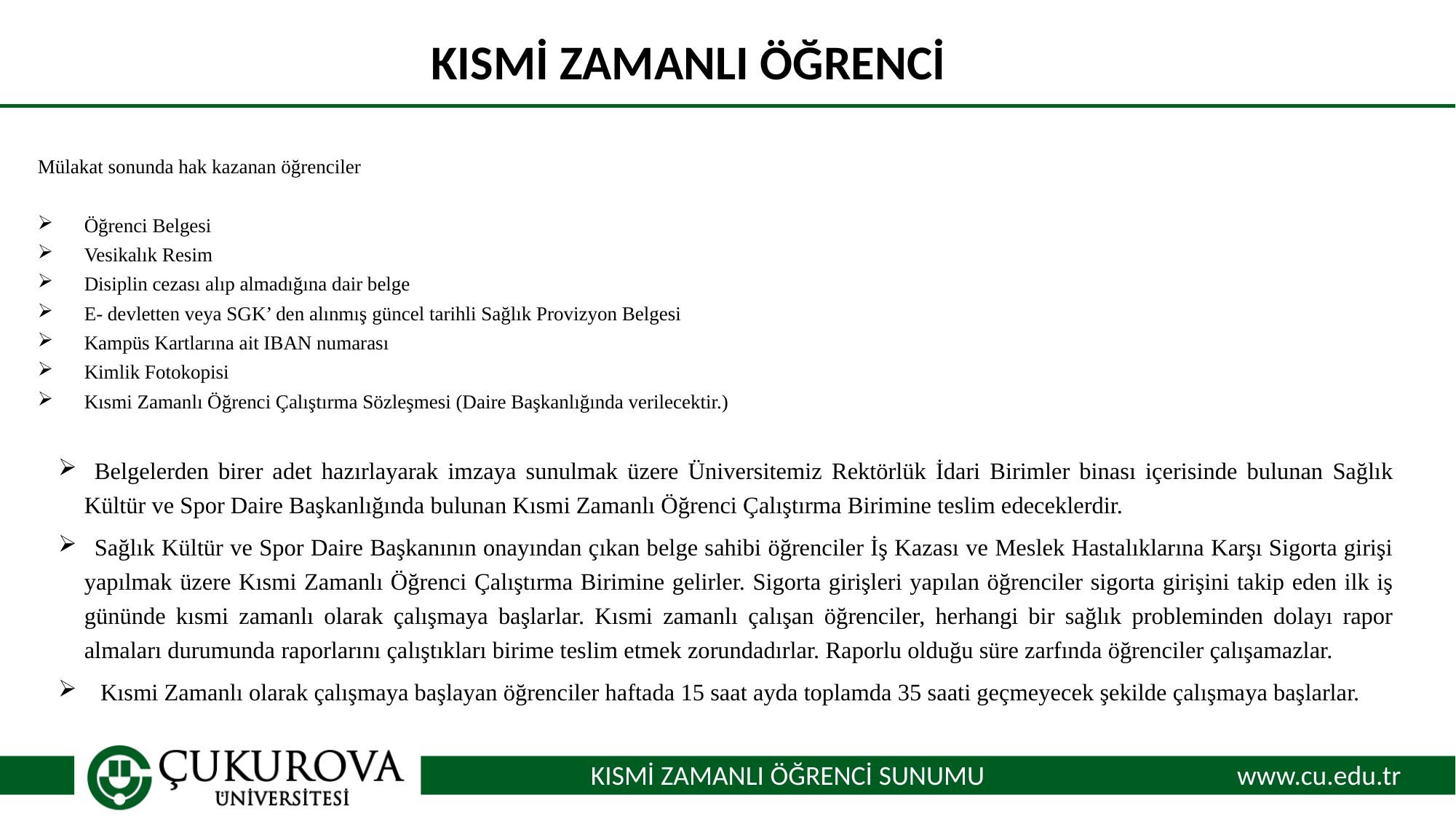

# KISMİ ZAMANLI ÖĞRENCİ

Mülakat sonunda hak kazanan öğrenciler

Öğrenci Belgesi
Vesikalık Resim
Disiplin cezası alıp almadığına dair belge
E- devletten veya SGK’ den alınmış güncel tarihli Sağlık Provizyon Belgesi
Kampüs Kartlarına ait IBAN numarası
Kimlik Fotokopisi
Kısmi Zamanlı Öğrenci Çalıştırma Sözleşmesi (Daire Başkanlığında verilecektir.)

Belgelerden birer adet hazırlayarak imzaya sunulmak üzere Üniversitemiz Rektörlük İdari Birimler binası içerisinde bulunan Sağlık Kültür ve Spor Daire Başkanlığında bulunan Kısmi Zamanlı Öğrenci Çalıştırma Birimine teslim edeceklerdir.
Sağlık Kültür ve Spor Daire Başkanının onayından çıkan belge sahibi öğrenciler İş Kazası ve Meslek Hastalıklarına Karşı Sigorta girişi yapılmak üzere Kısmi Zamanlı Öğrenci Çalıştırma Birimine gelirler. Sigorta girişleri yapılan öğrenciler sigorta girişini takip eden ilk iş gününde kısmi zamanlı olarak çalışmaya başlarlar. Kısmi zamanlı çalışan öğrenciler, herhangi bir sağlık probleminden dolayı rapor almaları durumunda raporlarını çalıştıkları birime teslim etmek zorundadırlar. Raporlu olduğu süre zarfında öğrenciler çalışamazlar.
 Kısmi Zamanlı olarak çalışmaya başlayan öğrenciler haftada 15 saat ayda toplamda 35 saati geçmeyecek şekilde çalışmaya başlarlar.

www.cu.edu.tr
KISMİ ZAMANLI ÖĞRENCİ SUNUMU